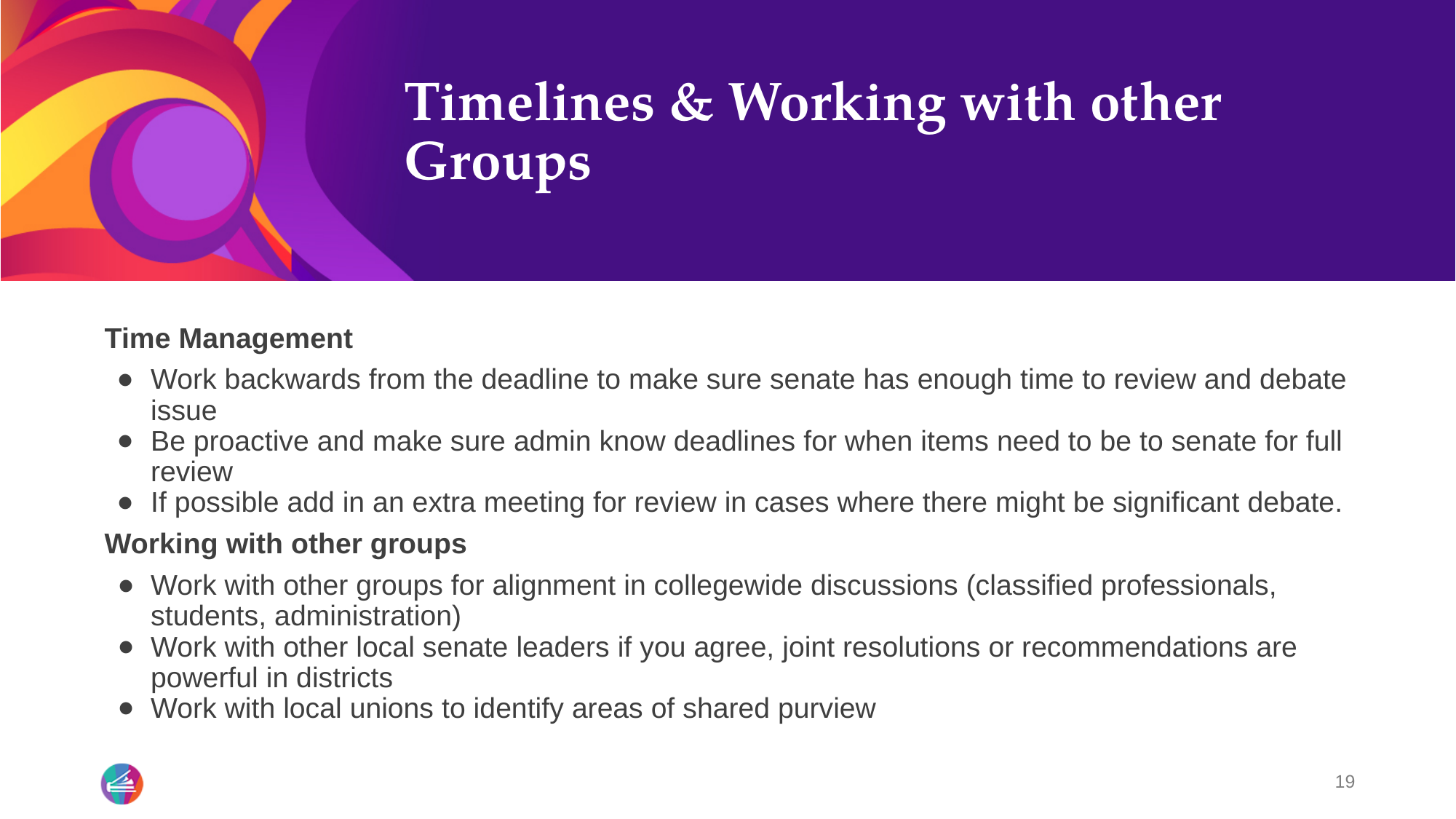

# Timelines & Working with other Groups
Time Management
Work backwards from the deadline to make sure senate has enough time to review and debate issue
Be proactive and make sure admin know deadlines for when items need to be to senate for full review
If possible add in an extra meeting for review in cases where there might be significant debate.
Working with other groups
Work with other groups for alignment in collegewide discussions (classified professionals, students, administration)
Work with other local senate leaders if you agree, joint resolutions or recommendations are powerful in districts
Work with local unions to identify areas of shared purview
19